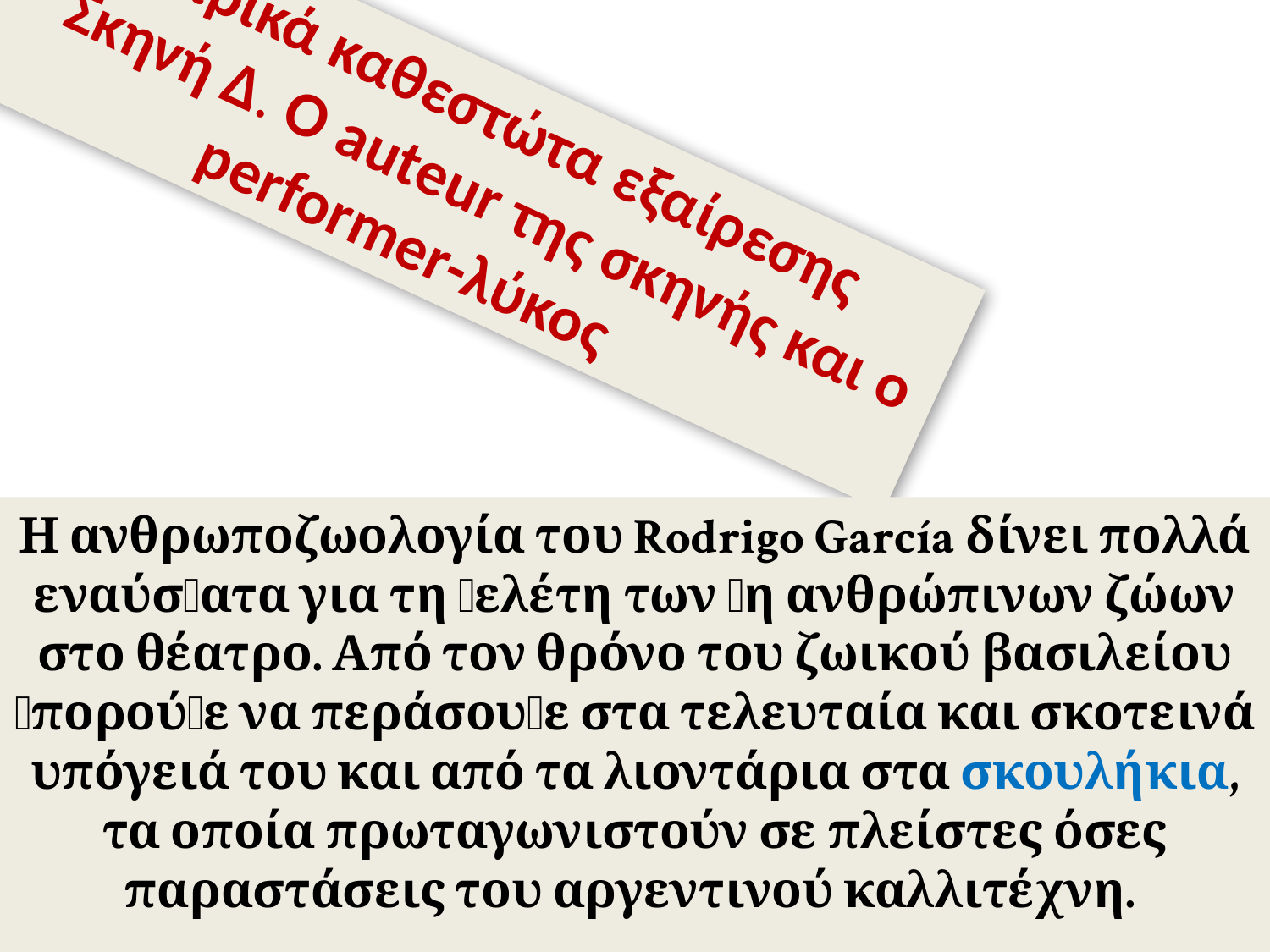

# Θεατρικά καθεστώτα εξαίρεσης Σκηνή Δ. Ο auteur της σκηνής και ο performer-λύκος
Η ανθρωποζωολογία του Rodrigo García δίνει πολλά εναύσματα για τη μελέτη των μη ανθρώπινων ζώων στο θέατρο. Από τον θρόνο του ζωικού βασιλείου μπορούμε να περάσουμε στα τελευταία και σκοτεινά υπόγειά του και από τα λιοντάρια στα σκουλήκια, τα οποία πρωταγωνιστούν σε πλείστες όσες παραστάσεις του αργεντινού καλλιτέχνη.